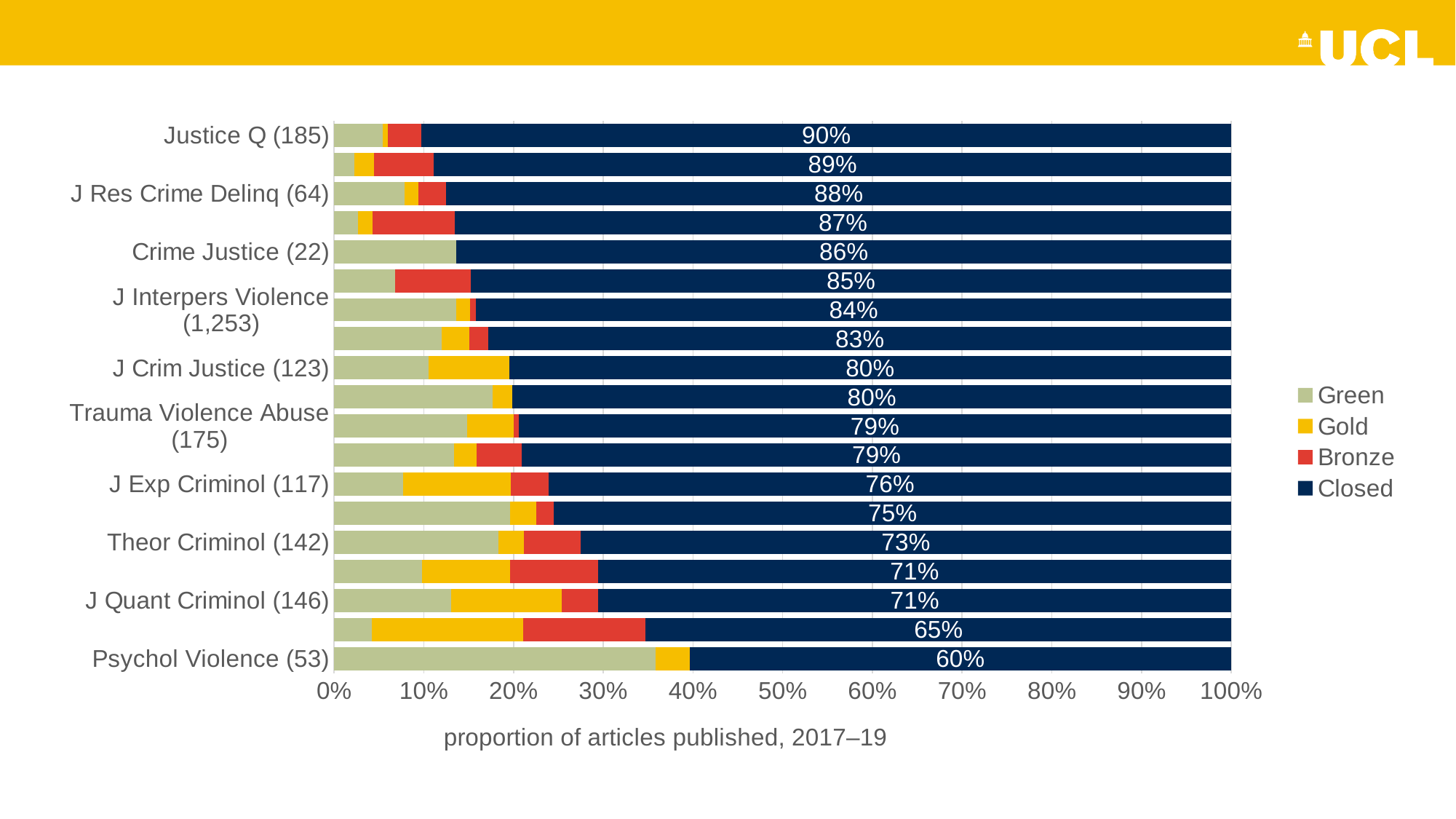

### Chart

| Category | Green | Gold | Bronze | Closed |
|---|---|---|---|---|
| Psychol Violence (53) | 0.358490566037735 | 0.0377358490566037 | 0.0 | 0.60377358490566 |
| Criminology (95) | 0.0421052631578947 | 0.168421052631578 | 0.136842105263157 | 0.652631578947368 |
| J Quant Criminol (146) | 0.130136986301369 | 0.123287671232876 | 0.0410958904109589 | 0.705479452054794 |
| Br J Criminol (51) | 0.0980392156862745 | 0.0980392156862745 | 0.0980392156862745 | 0.705882352941176 |
| Theor Criminol (142) | 0.183098591549295 | 0.028169014084507 | 0.0633802816901408 | 0.725352112676056 |
| Punishm Soc (102) | 0.196078431372549 | 0.0294117647058823 | 0.0196078431372549 | 0.754901960784313 |
| J Exp Criminol (117) | 0.0769230769230769 | 0.119658119658119 | 0.0427350427350427 | 0.76068376068376 |
| Crim Justice Behav (239) | 0.133891213389121 | 0.0251046025104602 | 0.0502092050209205 | 0.790794979079497 |
| Trauma Violence Abuse (175) | 0.148571428571428 | 0.0514285714285714 | 0.00571428571428571 | 0.794285714285714 |
| Aggress Violent Behav (136) | 0.176470588235294 | 0.0220588235294117 | 0.0 | 0.801470588235294 |
| J Crim Justice (123) | 0.105691056910569 | 0.089430894308943 | 0.0 | 0.804878048780487 |
| Crime Delinq (192) | 0.119791666666666 | 0.03125 | 0.0208333333333333 | 0.828125 |
| J Interpers Violence (1,253) | 0.136472466081404 | 0.0151636073423782 | 0.00638467677573822 | 0.841979249800478 |
| Police Q (59) | 0.0677966101694915 | 0.0 | 0.0847457627118644 | 0.847457627118644 |
| Crime Justice (22) | 0.136363636363636 | 0.0 | 0.0 | 0.863636363636363 |
| Criminol Public Policy (186) | 0.0268817204301075 | 0.0161290322580645 | 0.0913978494623656 | 0.865591397849462 |
| J Res Crime Delinq (64) | 0.078125 | 0.015625 | 0.03125 | 0.875 |
| Youth Violence Juv Justice (45) | 0.0222222222222222 | 0.0222222222222222 | 0.0666666666666666 | 0.888888888888888 |
| Justice Q (185) | 0.054054054054054 | 0.0054054054054054 | 0.0378378378378378 | 0.902702702702702 |